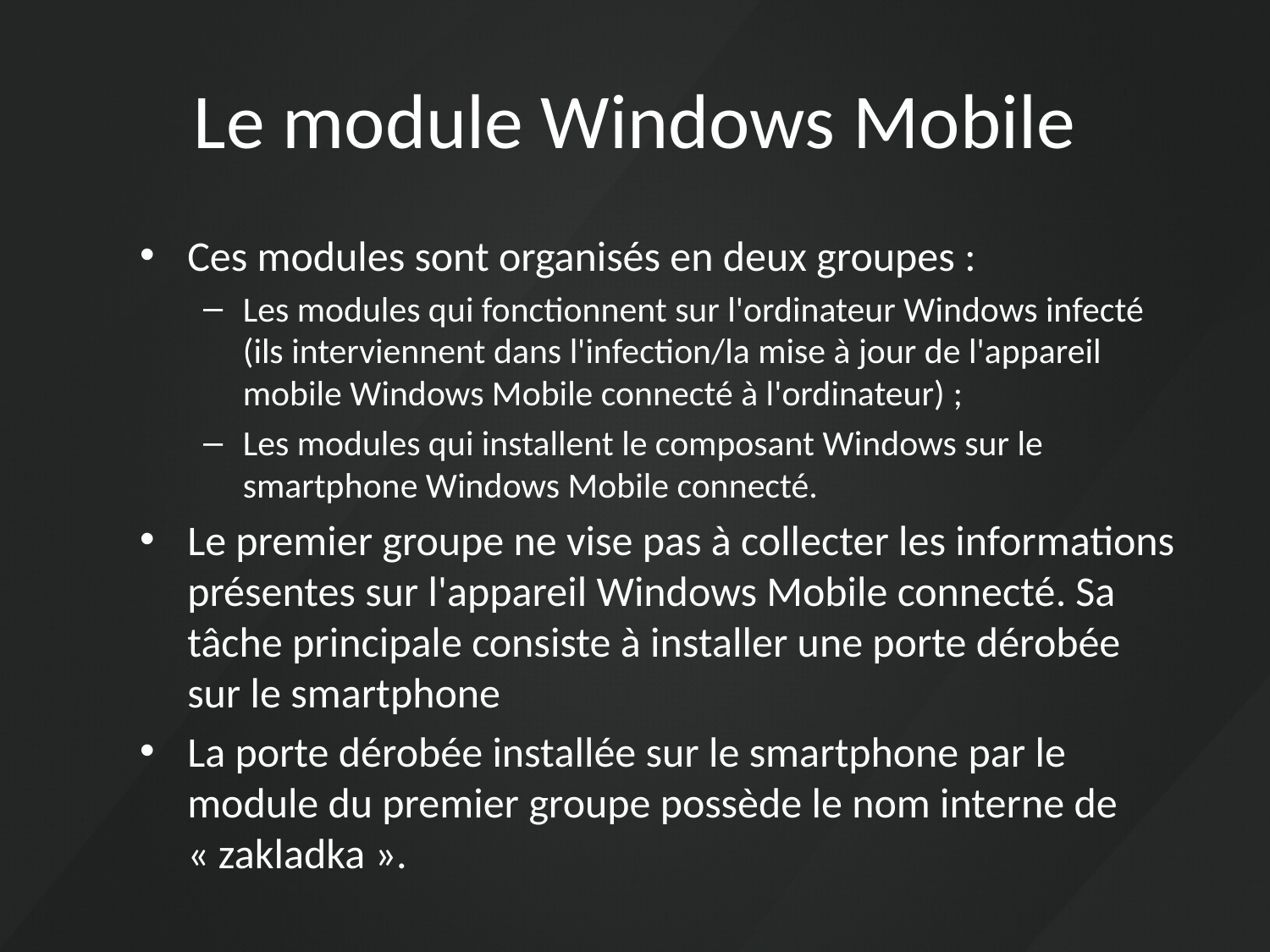

# Le module Windows Mobile
Ces modules sont organisés en deux groupes :
Les modules qui fonctionnent sur l'ordinateur Windows infecté (ils interviennent dans l'infection/la mise à jour de l'appareil mobile Windows Mobile connecté à l'ordinateur) ;
Les modules qui installent le composant Windows sur le smartphone Windows Mobile connecté.
Le premier groupe ne vise pas à collecter les informations présentes sur l'appareil Windows Mobile connecté. Sa tâche principale consiste à installer une porte dérobée sur le smartphone
La porte dérobée installée sur le smartphone par le module du premier groupe possède le nom interne de « zakladka ».